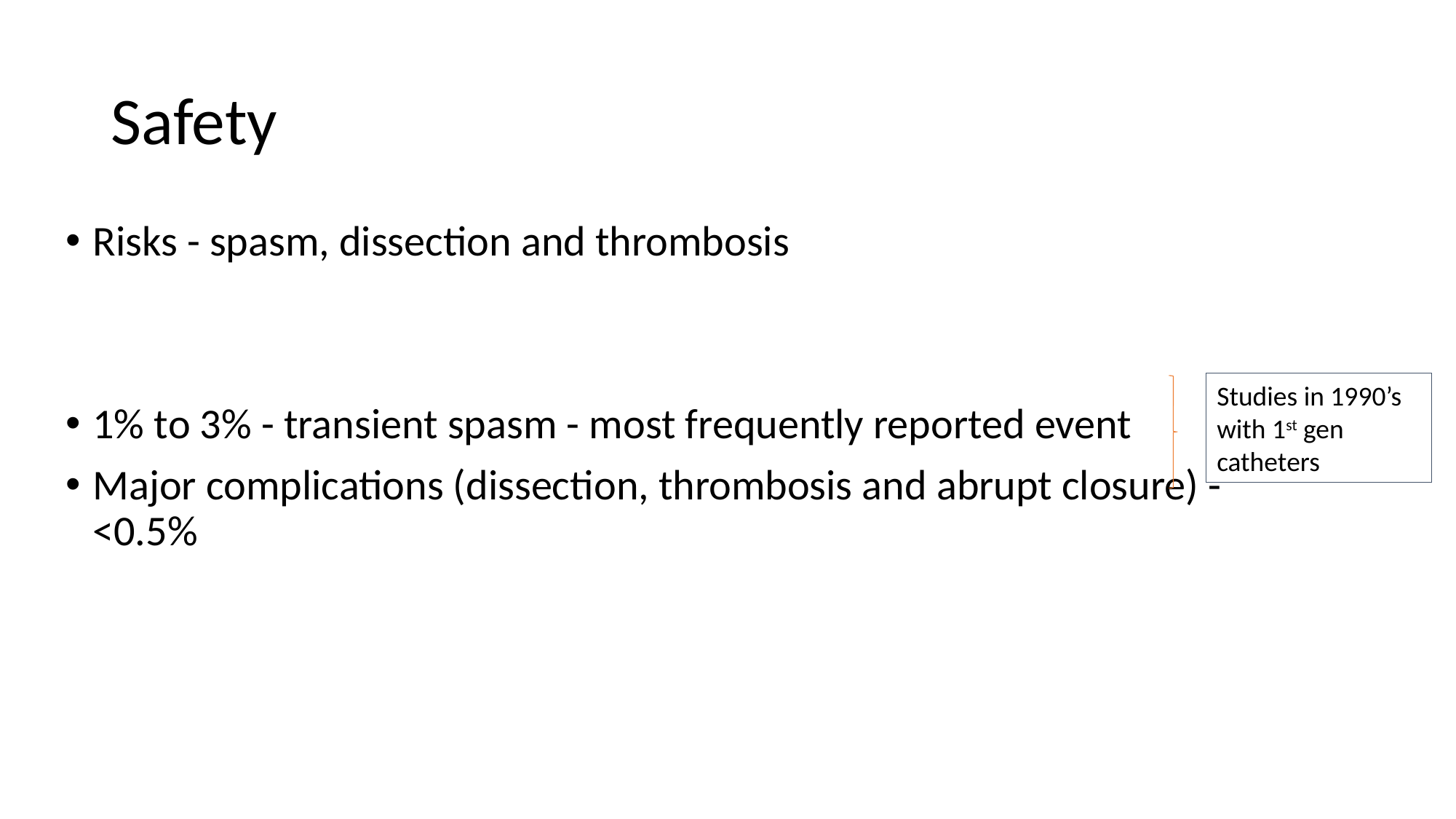

# Safety
Risks - spasm, dissection and thrombosis

1% to 3% - transient spasm - most frequently reported event
Major complications (dissection, thrombosis and abrupt closure) - <0.5%

Studies in 1990’s with 1st gen catheters